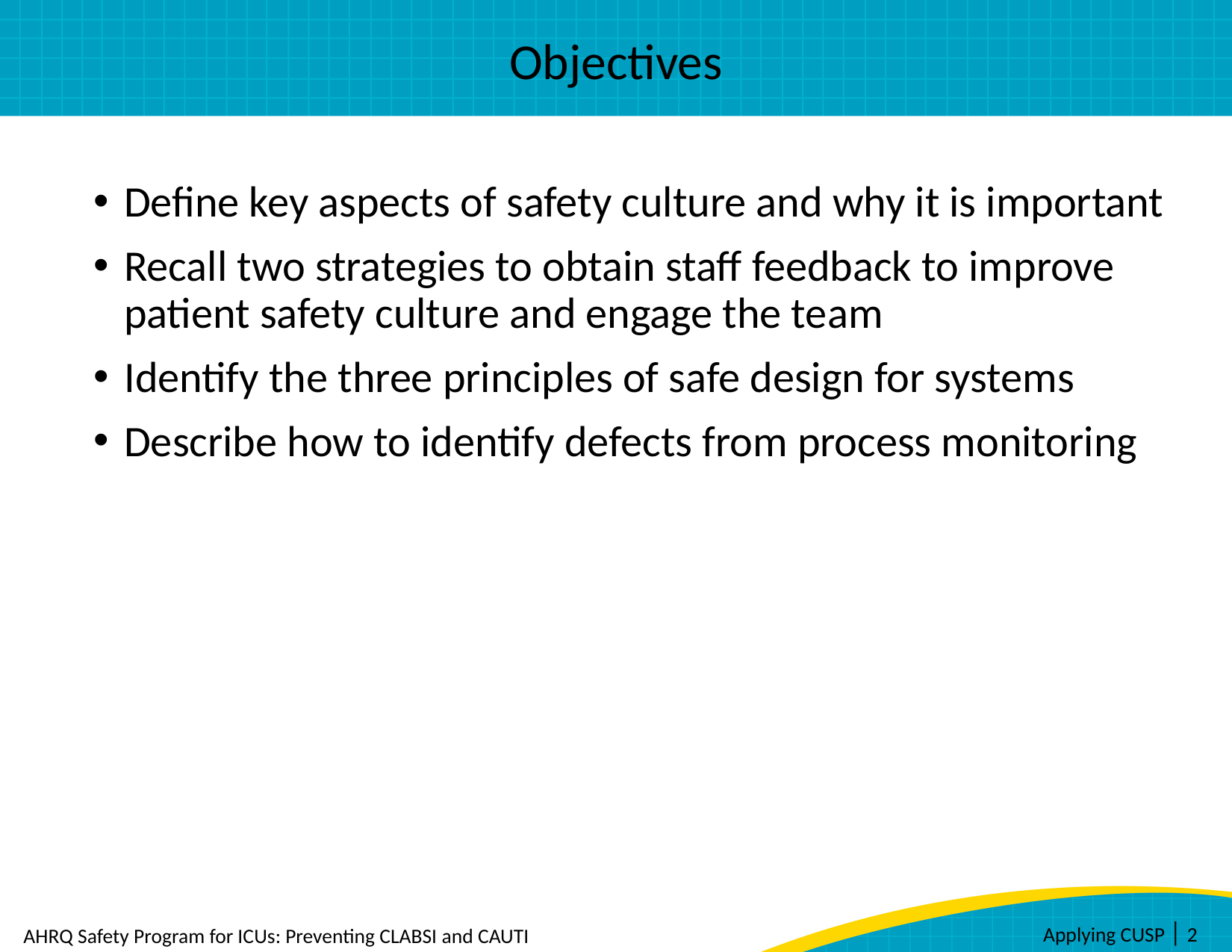

# Objectives
Define key aspects of safety culture and why it is important
Recall two strategies to obtain staff feedback to improve patient safety culture and engage the team
Identify the three principles of safe design for systems​
Describe how to identify defects from process monitoring

 Applying CUSP ׀ 2
AHRQ Safety Program for ICUs: Preventing CLABSI and CAUTI